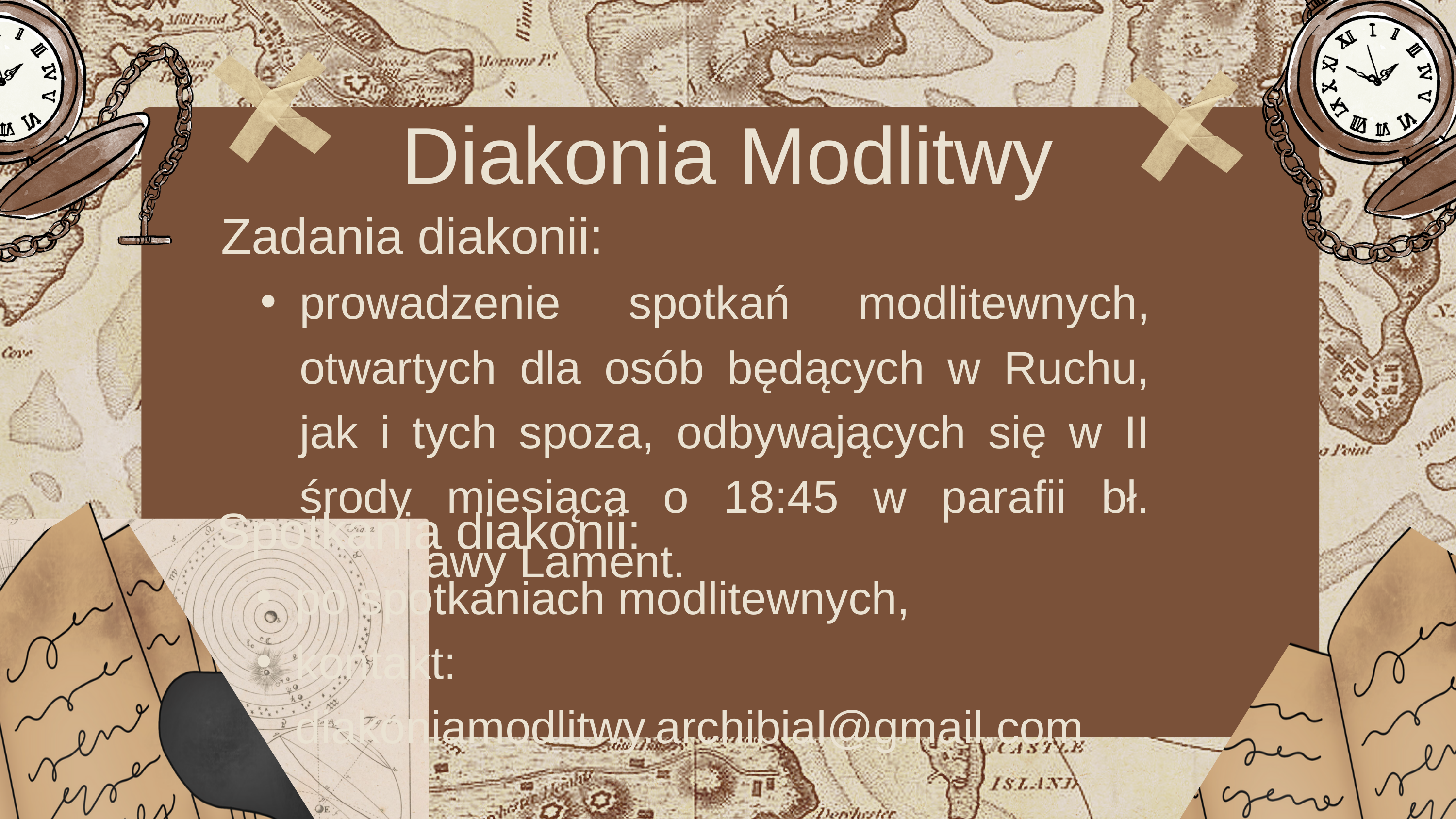

Diakonia Modlitwy
Zadania diakonii:
prowadzenie spotkań modlitewnych, otwartych dla osób będących w Ruchu, jak i tych spoza, odbywających się w II środy miesiąca o 18:45 w parafii bł. Bolesławy Lament.
Spotkania diakonii:
po spotkaniach modlitewnych,
kontakt: diakoniamodlitwy.archibial@gmail.com